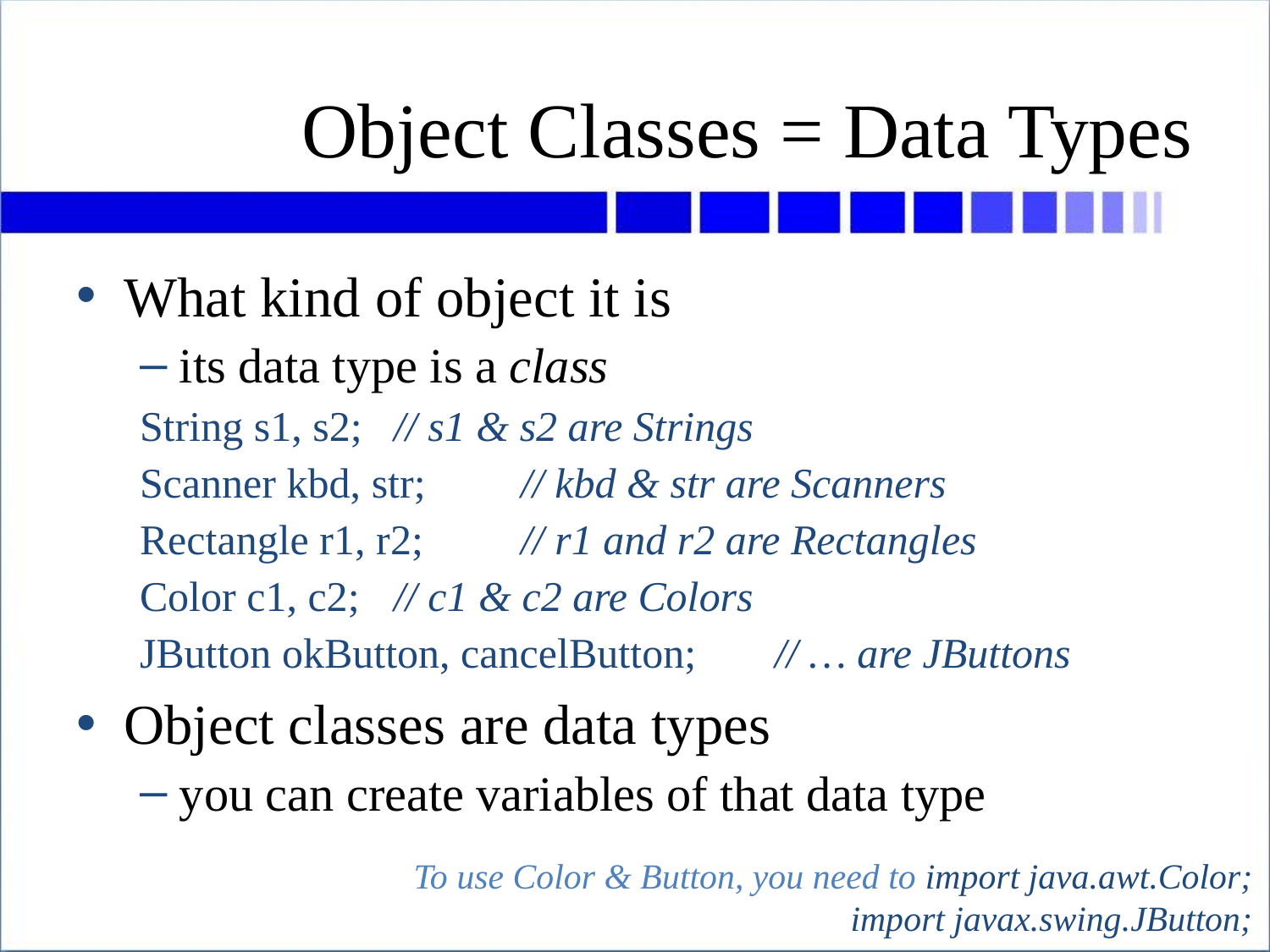

# Object Classes = Data Types
What kind of object it is
its data type is a class
String s1, s2;	// s1 & s2 are Strings
Scanner kbd, str;	// kbd & str are Scanners
Rectangle r1, r2;	// r1 and r2 are Rectangles
Color c1, c2;	// c1 & c2 are Colors
JButton okButton, cancelButton;	// … are JButtons
Object classes are data types
you can create variables of that data type

To use Color & Button, you need to import java.awt.Color;
import javax.swing.JButton;